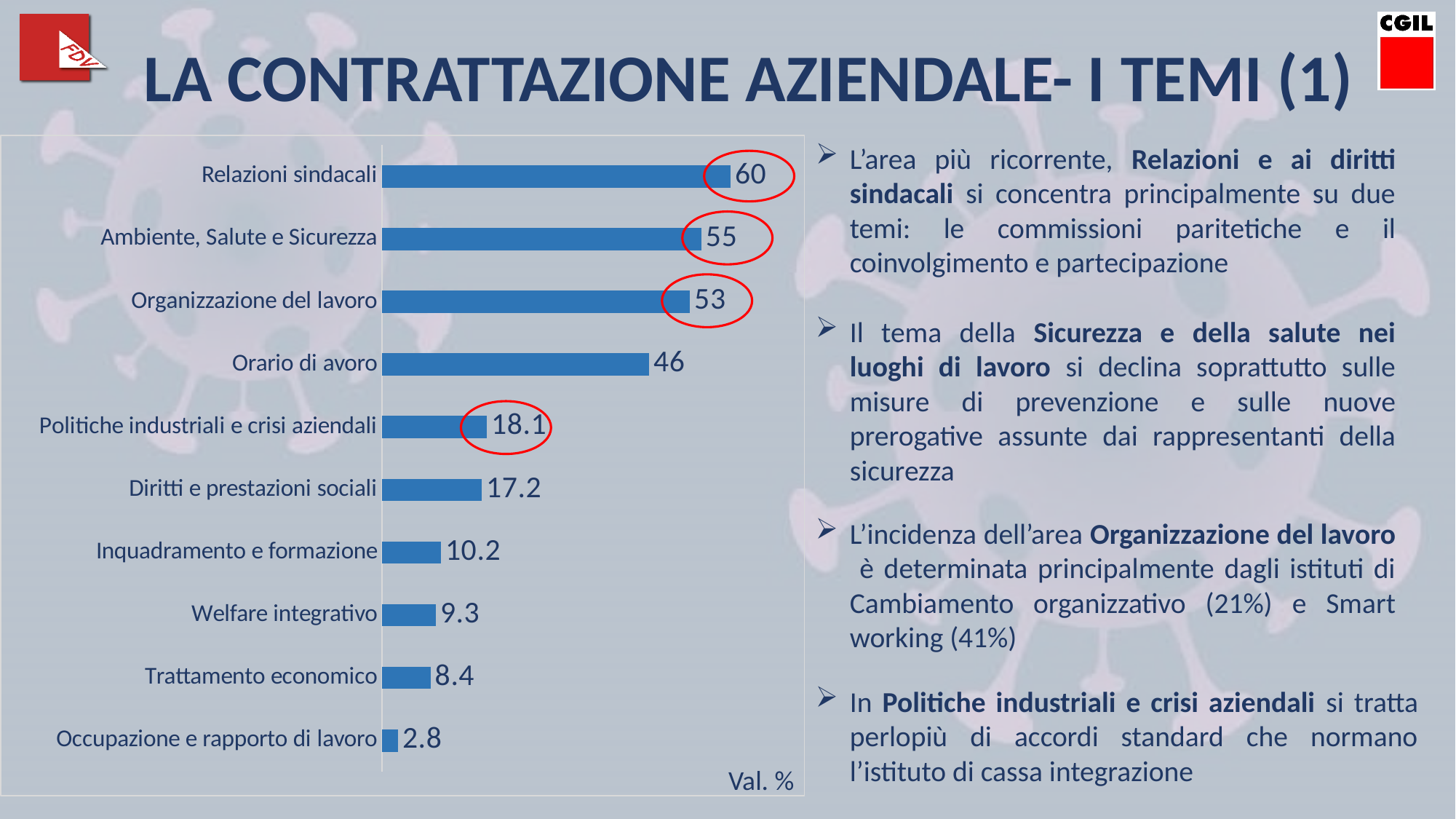

LA CONTRATTAZIONE AZIENDALE- I TEMI (1)

### Chart

| Category |  |
|---|---|
| Relazioni sindacali | 60.0 |
| Ambiente, Salute e Sicurezza | 55.0 |
| Organizzazione del lavoro | 53.0 |
| Orario di avoro | 46.0 |
| Politiche industriali e crisi aziendali | 18.1 |
| Diritti e prestazioni sociali | 17.2 |
| Inquadramento e formazione | 10.2 |
| Welfare integrativo | 9.3 |
| Trattamento economico | 8.4 |
| Occupazione e rapporto di lavoro | 2.8 |
L’area più ricorrente, Relazioni e ai diritti sindacali si concentra principalmente su due temi: le commissioni paritetiche e il coinvolgimento e partecipazione

Il tema della Sicurezza e della salute nei luoghi di lavoro si declina soprattutto sulle misure di prevenzione e sulle nuove prerogative assunte dai rappresentanti della sicurezza

L’incidenza dell’area Organizzazione del lavoro  è determinata principalmente dagli istituti di Cambiamento organizzativo (21%) e Smart working (41%)
In Politiche industriali e crisi aziendali si tratta perlopiù di accordi standard che normano l’istituto di cassa integrazione
Val. %